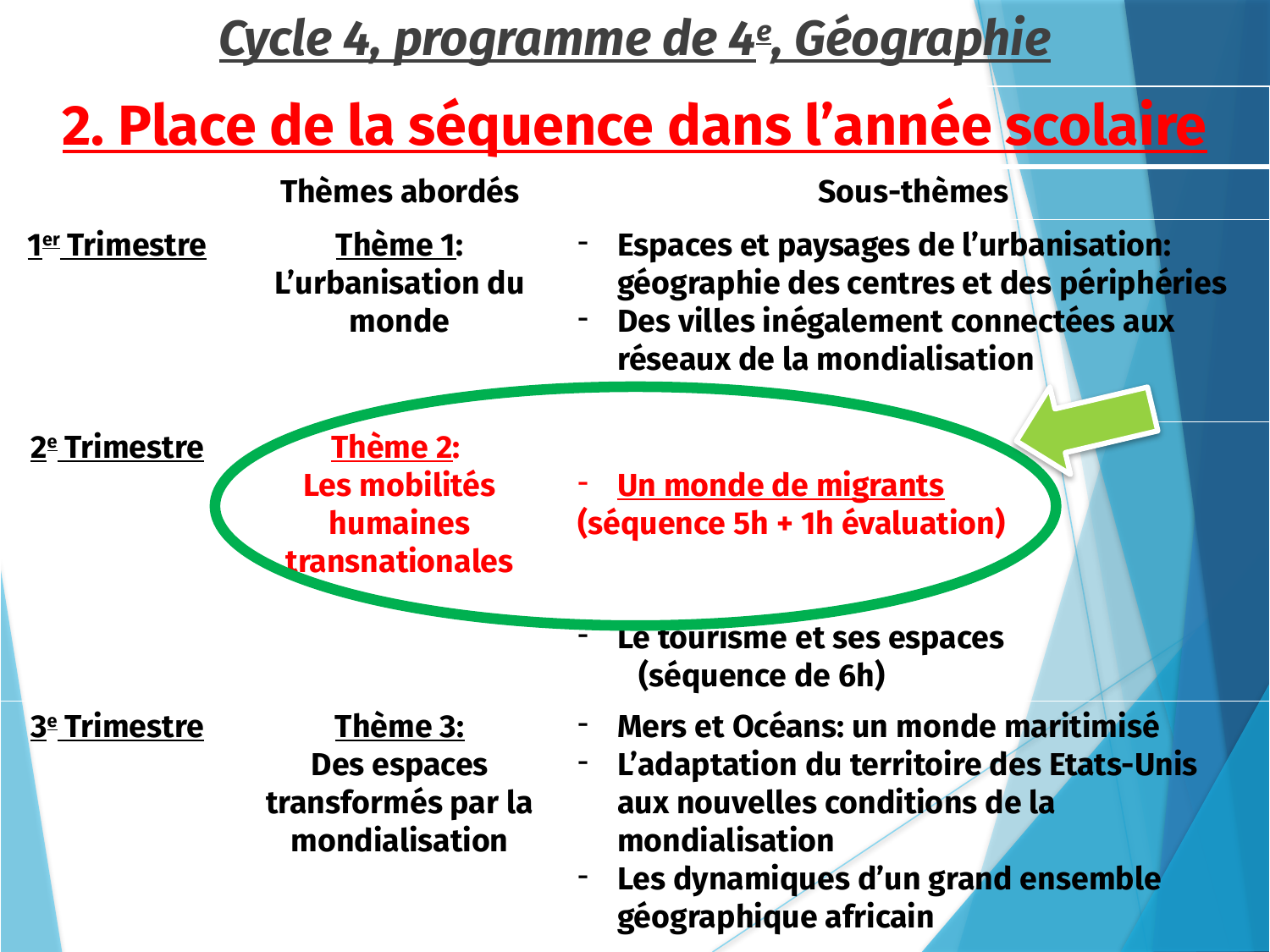

Cycle 4, programme de 4e, Géographie
| 2. Place de la séquence dans l’année scolaire |  |  |
| --- | --- | --- |
|  | Thèmes abordés | Sous-thèmes |
| 1er Trimestre | Thème 1: L’urbanisation du monde | Espaces et paysages de l’urbanisation: géographie des centres et des périphéries Des villes inégalement connectées aux réseaux de la mondialisation |
| 2e Trimestre | Thème 2: Les mobilités humaines transnationales | Un monde de migrants (séquence 5h + 1h évaluation) Le tourisme et ses espaces (séquence de 6h) |
| 3e Trimestre | Thème 3: Des espaces transformés par la mondialisation | Mers et Océans: un monde maritimisé L’adaptation du territoire des Etats-Unis aux nouvelles conditions de la mondialisation Les dynamiques d’un grand ensemble géographique africain |